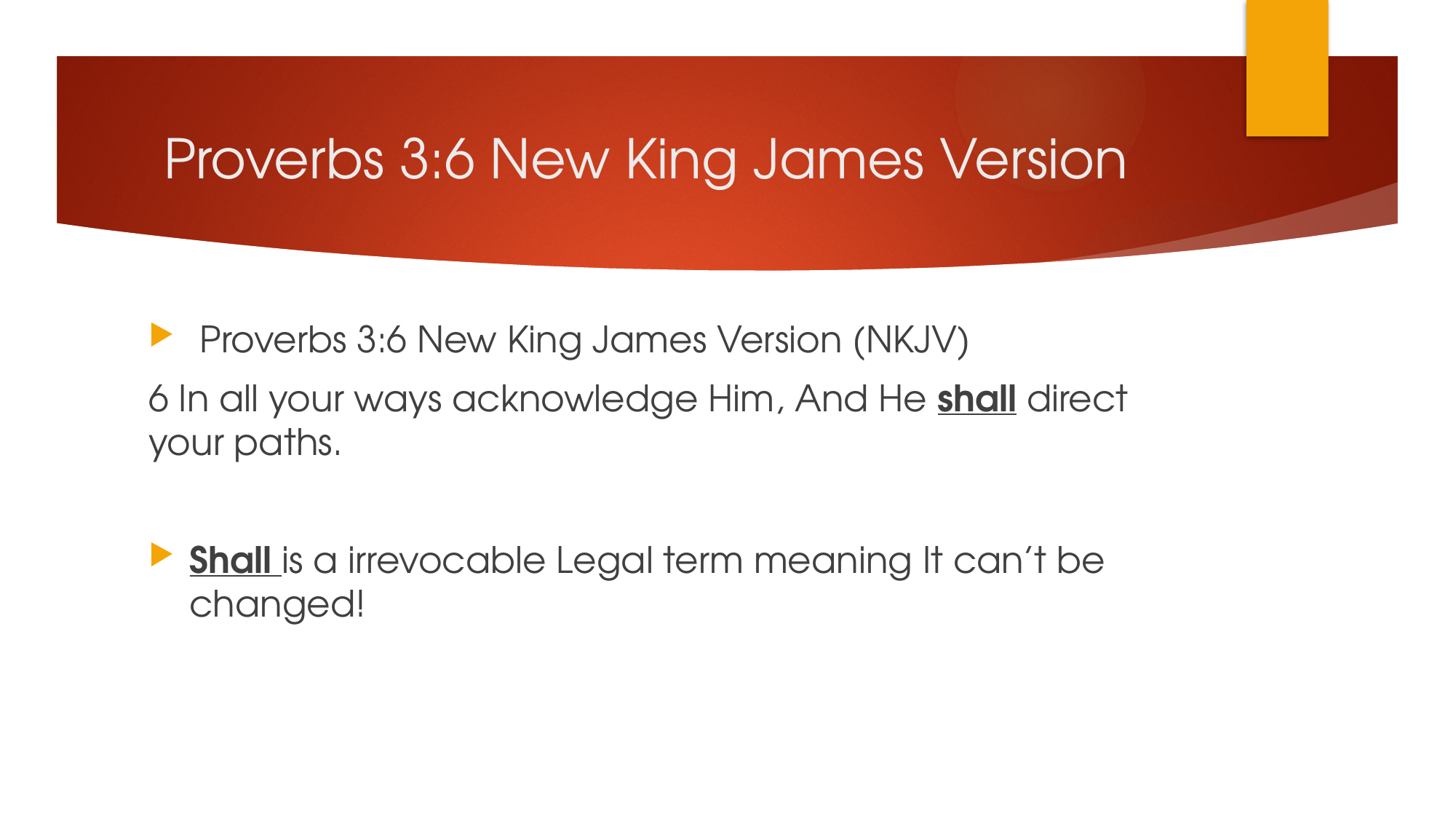

# Proverbs 3:6 New King James Version
 Proverbs 3:6 New King James Version (NKJV)
6 In all your ways acknowledge Him, And He shall direct your paths.

Shall is a irrevocable Legal term meaning It can’t be changed!